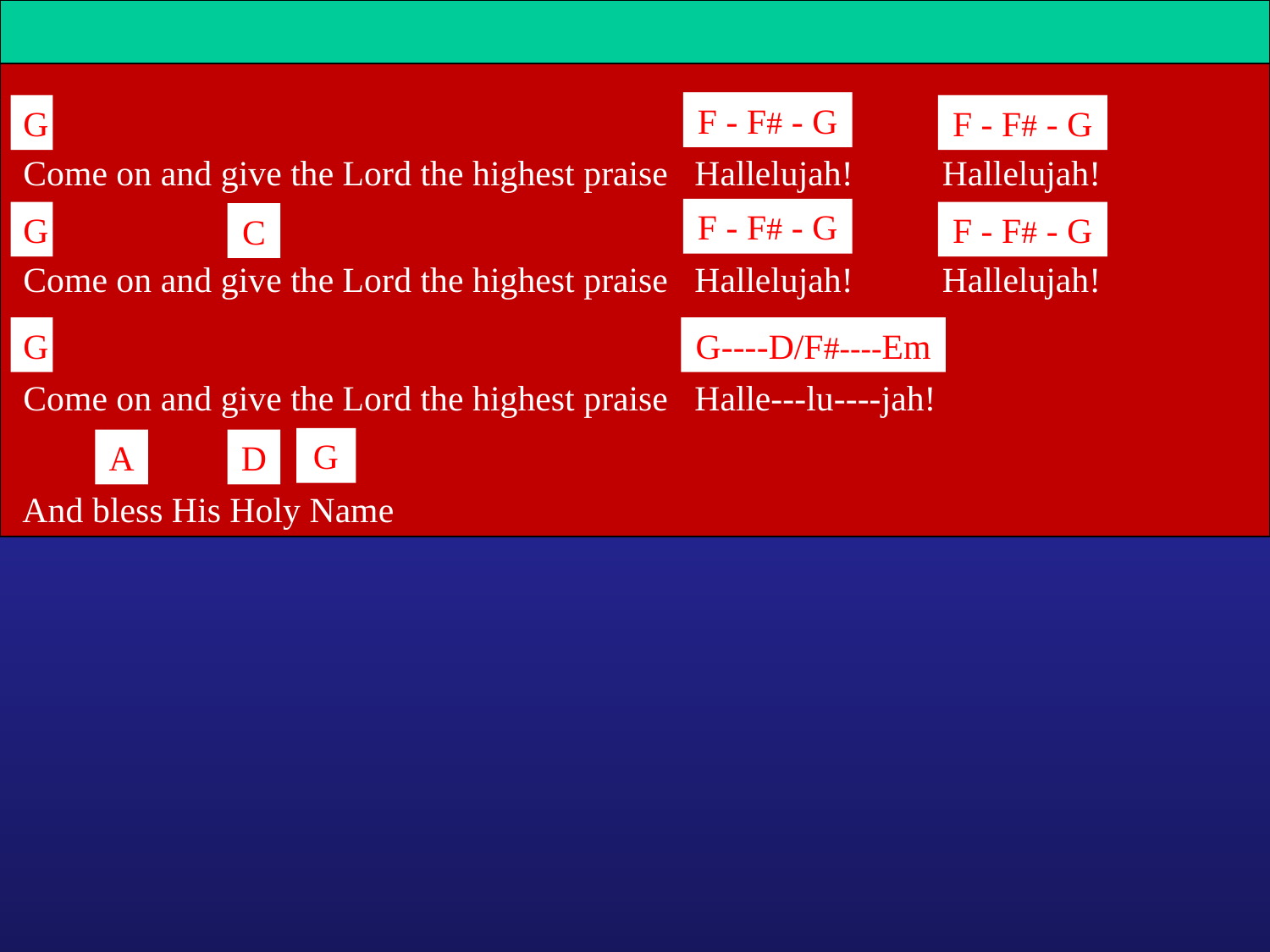

F - F# - G
G
F - F# - G
Come on and give the Lord the highest praise   Hallelujah!          Hallelujah!
F - F# - G
G
F - F# - G
C
Come on and give the Lord the highest praise   Hallelujah!          Hallelujah!
G
G----D/F#----Em
Come on and give the Lord the highest praise   Halle---lu----jah!
G
A
D
And bless His Holy Name